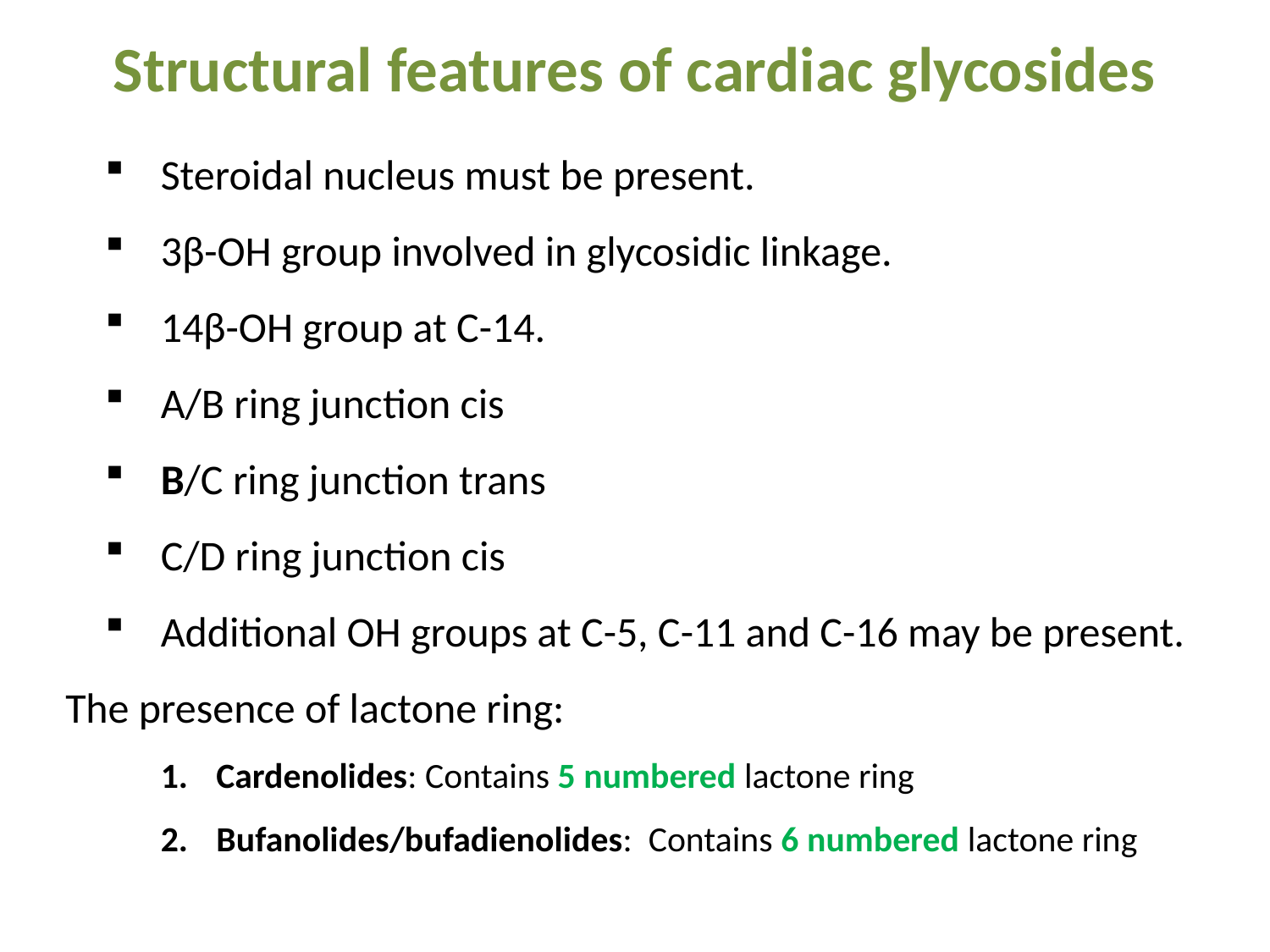

# Structural features of cardiac glycosides
Steroidal nucleus must be present.
3β-OH group involved in glycosidic linkage.
14β-OH group at C-14.
A/B ring junction cis
B/C ring junction trans
C/D ring junction cis
Additional OH groups at C-5, C-11 and C-16 may be present.
The presence of lactone ring:
Cardenolides: Contains 5 numbered lactone ring
Bufanolides/bufadienolides:  Contains 6 numbered lactone ring